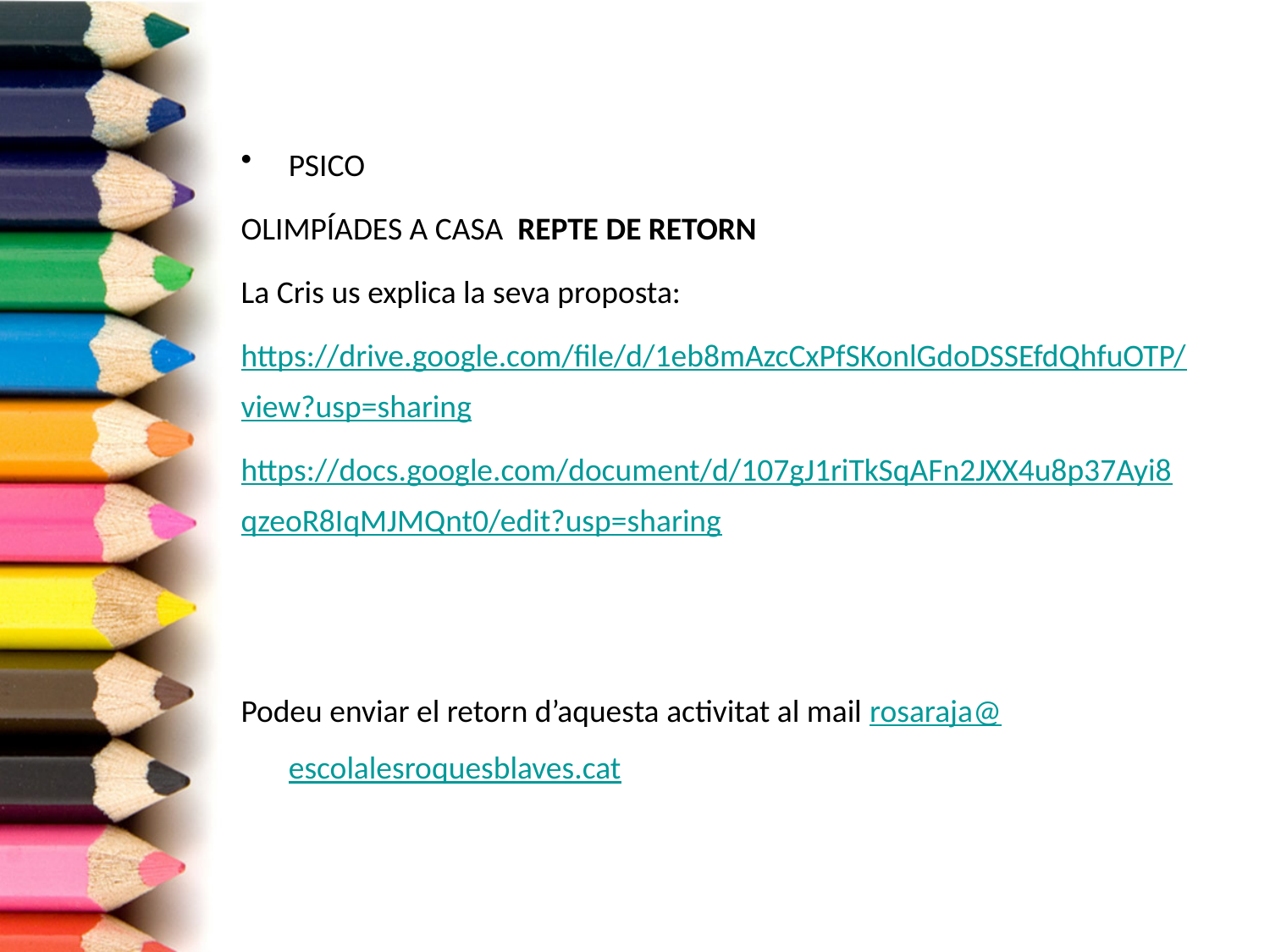

PSICO
OLIMPÍADES A CASA  REPTE DE RETORN
La Cris us explica la seva proposta:
https://drive.google.com/file/d/1eb8mAzcCxPfSKonlGdoDSSEfdQhfuOTP/view?usp=sharing
https://docs.google.com/document/d/107gJ1riTkSqAFn2JXX4u8p37Ayi8qzeoR8IqMJMQnt0/edit?usp=sharing

Podeu enviar el retorn d’aquesta activitat al mail rosaraja@escolalesroquesblaves.cat